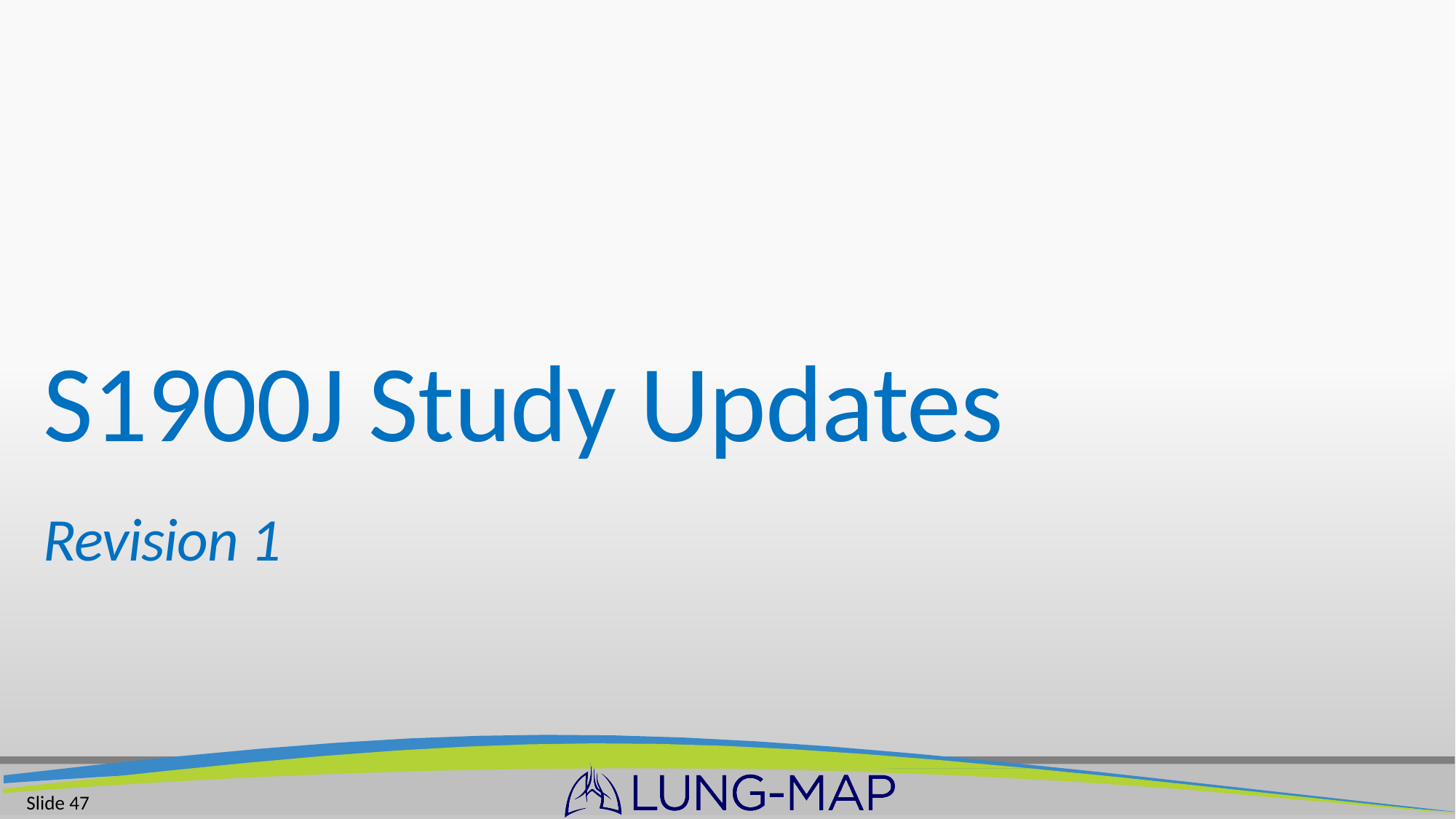

# S1900J Study Updates Revision 1
Slide 47